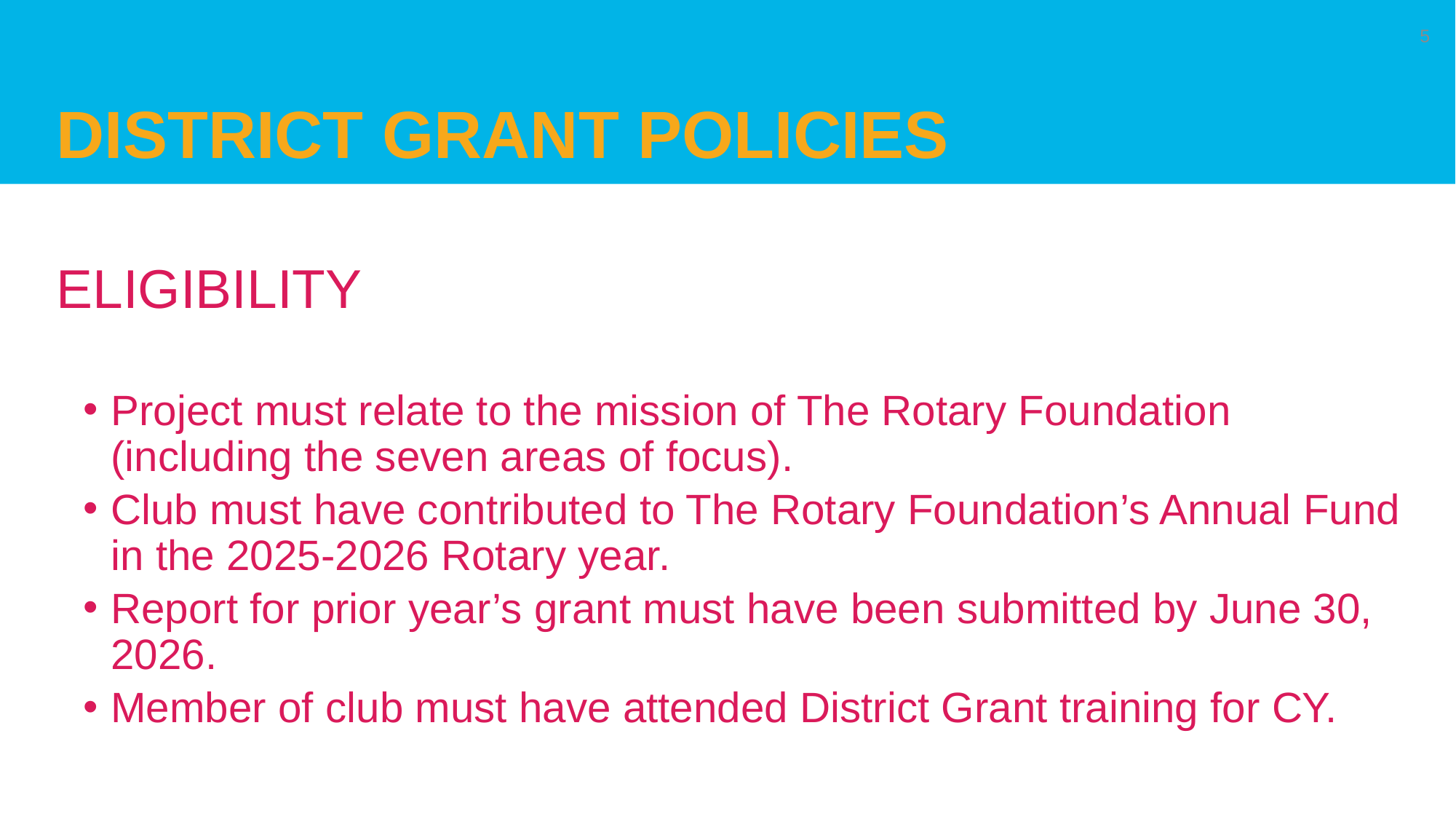

# District grant policies
5
ELIGIBILITY

Project must relate to the mission of The Rotary Foundation (including the seven areas of focus).
Club must have contributed to The Rotary Foundation’s Annual Fund in the 2025-2026 Rotary year.
Report for prior year’s grant must have been submitted by June 30, 2026.
Member of club must have attended District Grant training for CY.